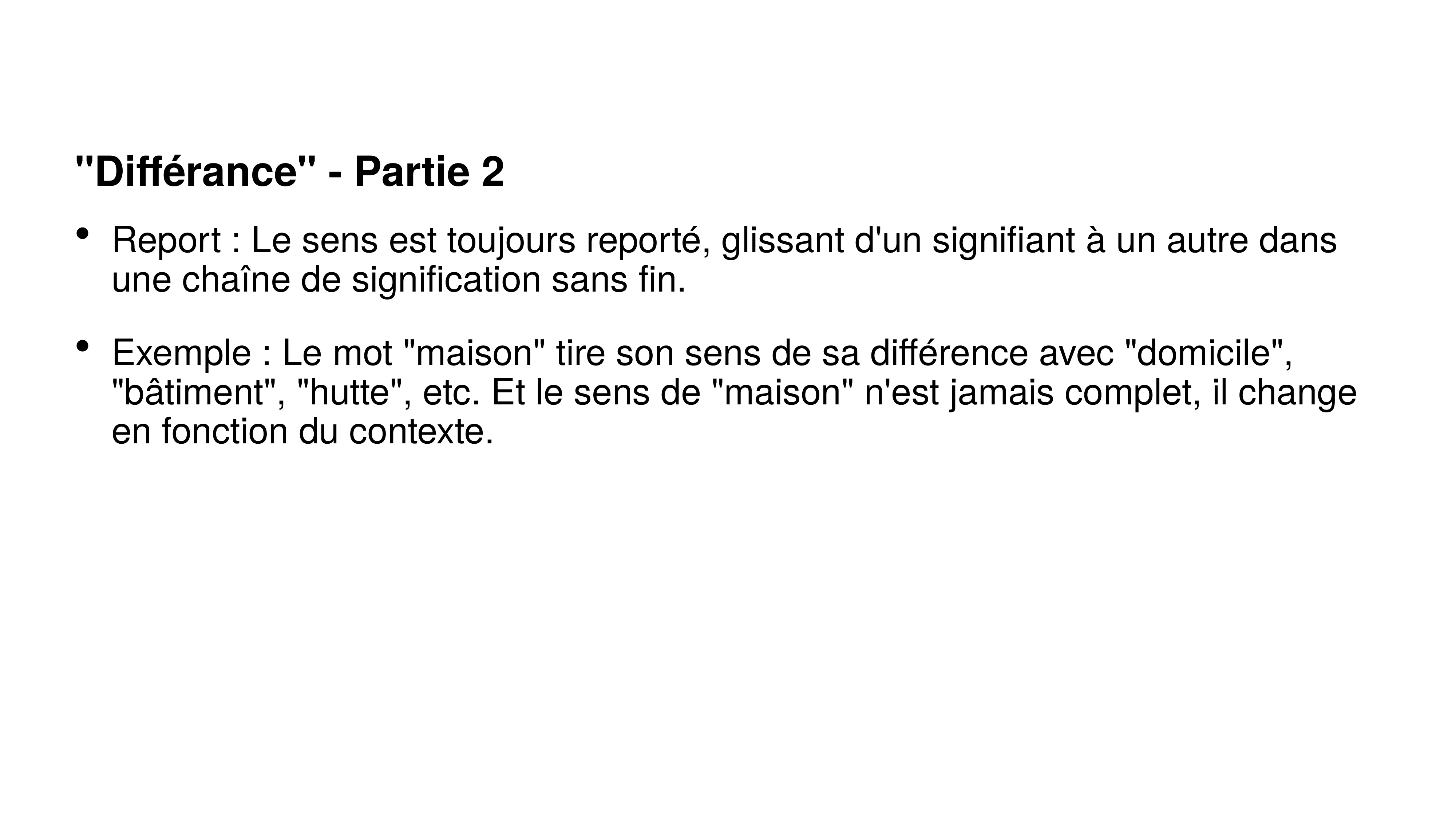

"Différance" - Partie 2
Report : Le sens est toujours reporté, glissant d'un signifiant à un autre dans une chaîne de signification sans fin.
Exemple : Le mot "maison" tire son sens de sa différence avec "domicile", "bâtiment", "hutte", etc. Et le sens de "maison" n'est jamais complet, il change en fonction du contexte.